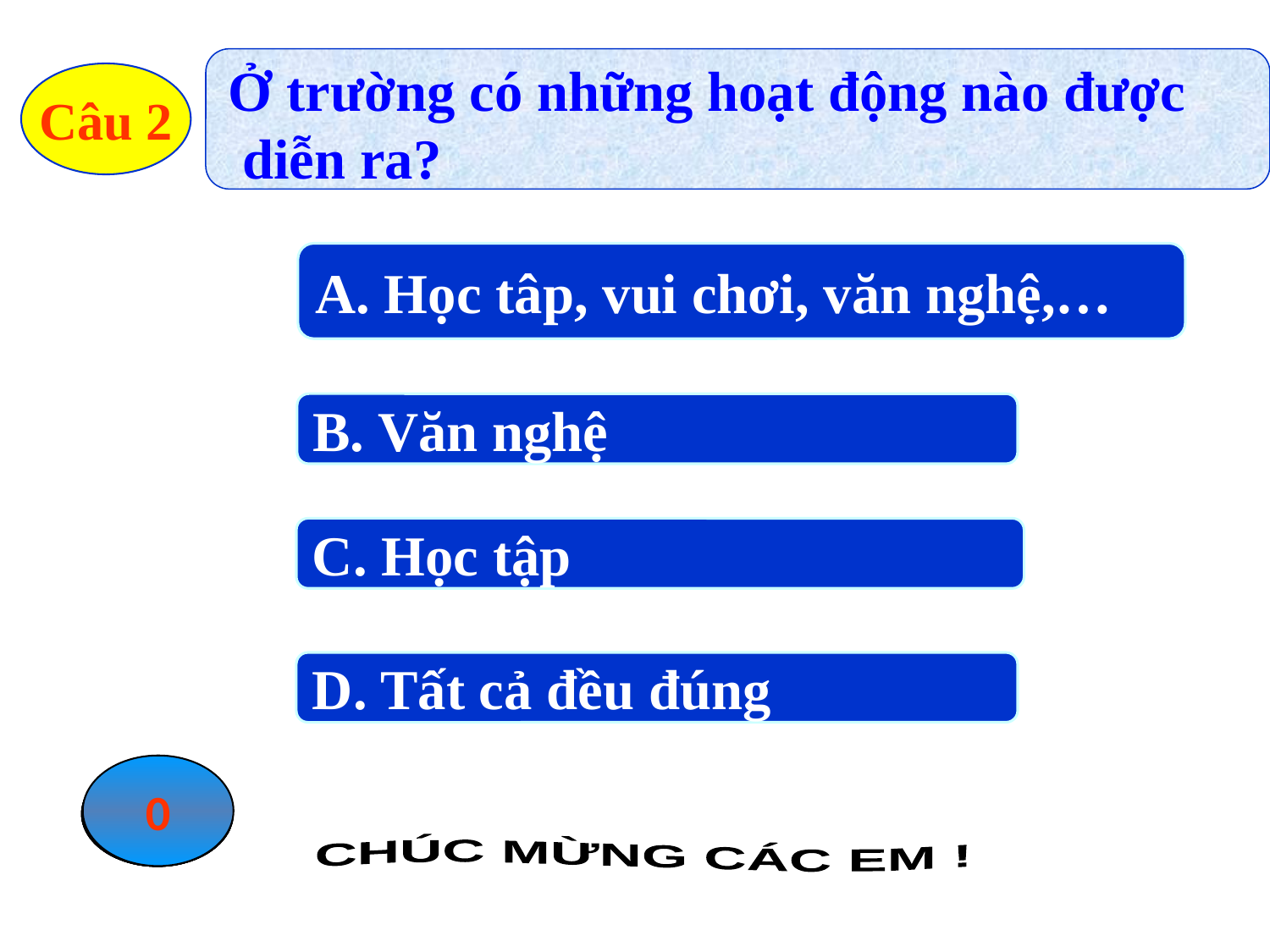

Ở trường có những hoạt động nào được
 diễn ra?

Câu 2

A. Học tâp, vui chơi, văn nghệ,…

B. Văn nghệ
C. Học tập
D. Tất cả đều đúng
0
1
2
3
4
5
CHÚC MỪNG CÁC EM !